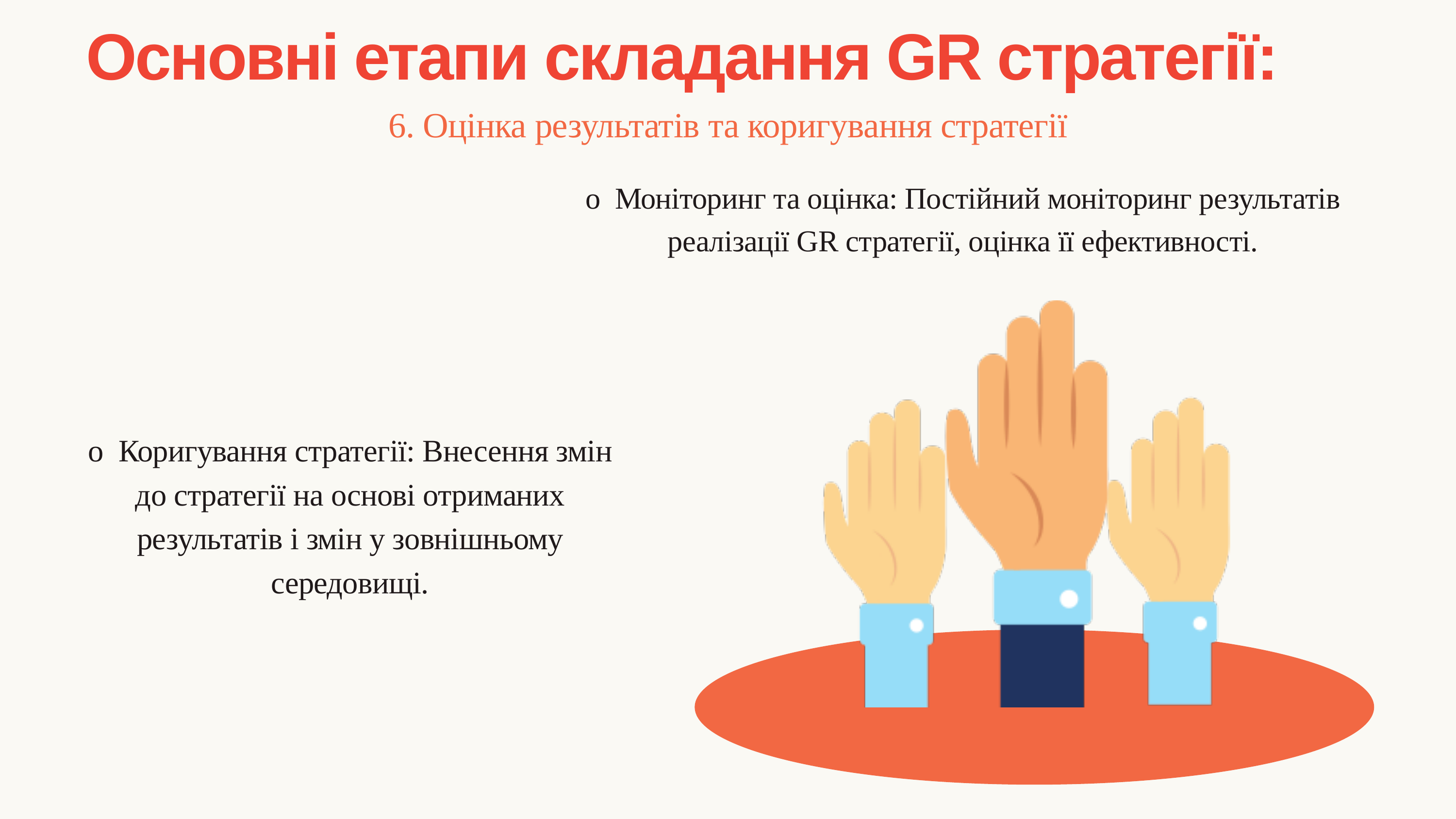

Основні етапи складання GR стратегії:
6. Оцінка результатів та коригування стратегії
o  Моніторинг та оцінка: Постійний моніторинг результатів реалізації GR стратегії, оцінка її ефективності.

o  Коригування стратегії: Внесення змін до стратегії на основі отриманих результатів і змін у зовнішньому середовищі.